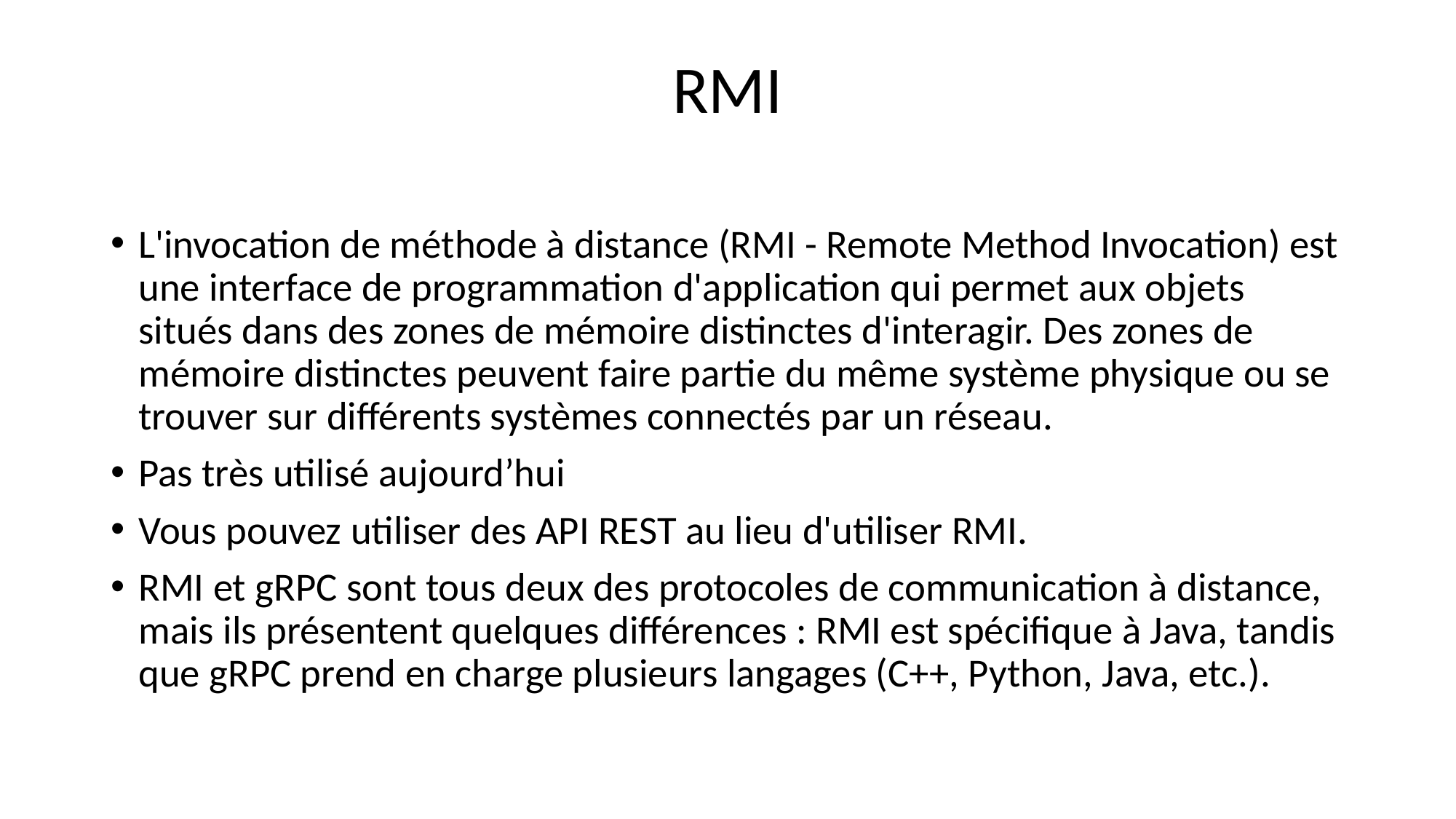

# RMI
L'invocation de méthode à distance (RMI - Remote Method Invocation) est une interface de programmation d'application qui permet aux objets situés dans des zones de mémoire distinctes d'interagir. Des zones de mémoire distinctes peuvent faire partie du même système physique ou se trouver sur différents systèmes connectés par un réseau.
Pas très utilisé aujourd’hui
Vous pouvez utiliser des API REST au lieu d'utiliser RMI.
RMI et gRPC sont tous deux des protocoles de communication à distance, mais ils présentent quelques différences : RMI est spécifique à Java, tandis que gRPC prend en charge plusieurs langages (C++, Python, Java, etc.).